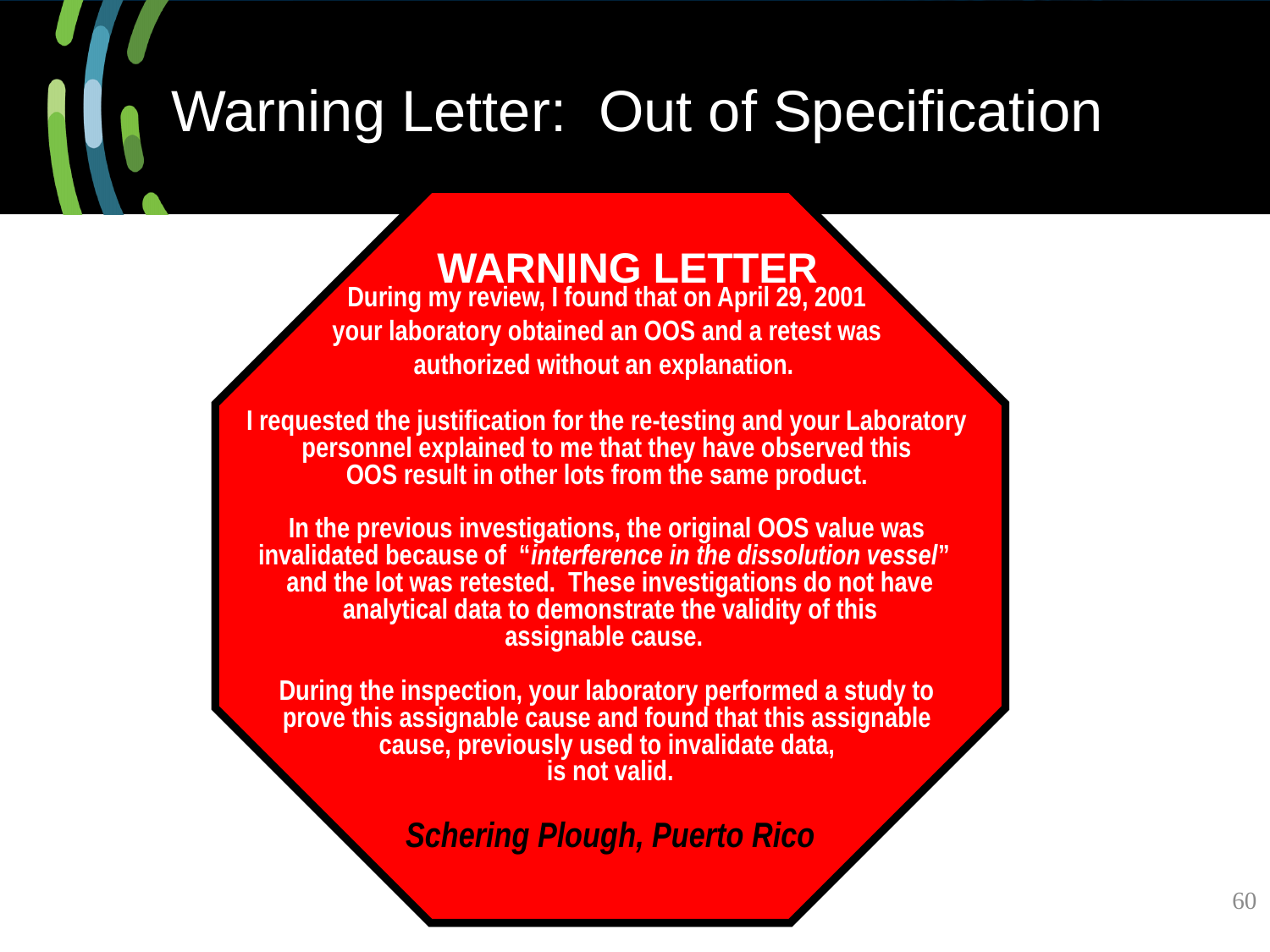

# Warning Letter:  Out of Specification

During my review, I found that on April 29, 2001
your laboratory obtained an OOS and a retest was
authorized without an explanation.

I requested the justification for the re-testing and your Laboratory
personnel explained to me that they have observed this
OOS result in other lots from the same product.

In the previous investigations, the original OOS value was
invalidated because of  “interference in the dissolution vessel”
and the lot was retested.  These investigations do not have
 analytical data to demonstrate the validity of this
assignable cause.

During the inspection, your laboratory performed a study to
prove this assignable cause and found that this assignable
cause, previously used to invalidate data,
is not valid.

Schering Plough, Puerto Rico

WARNING LETTER
60